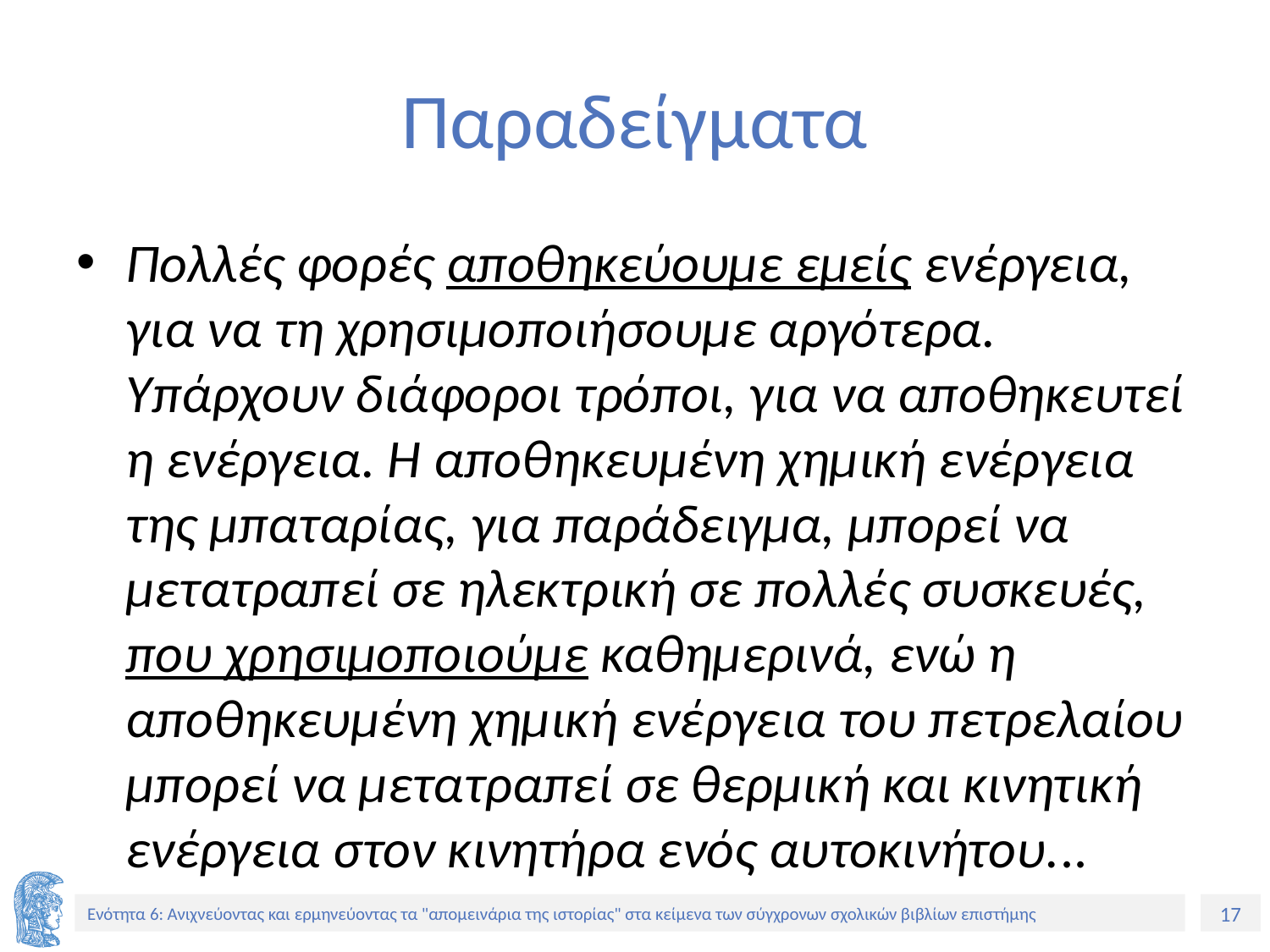

# Παραδείγματα
Πολλές φορές αποθηκεύουμε εμείς ενέργεια, για να τη χρησιμοποιήσουμε αργότερα. Υπάρχουν διάφοροι τρόποι, για να αποθηκευτεί η ενέργεια. Η αποθηκευμένη χημική ενέργεια της μπαταρίας, για παράδειγμα, μπορεί να μετατραπεί σε ηλεκτρική σε πολλές συσκευές, που χρησιμοποιούμε καθημερινά, ενώ η αποθηκευμένη χημική ενέργεια του πετρελαίου μπορεί να μετατραπεί σε θερμική και κινητική ενέργεια στον κινητήρα ενός αυτοκινήτου...